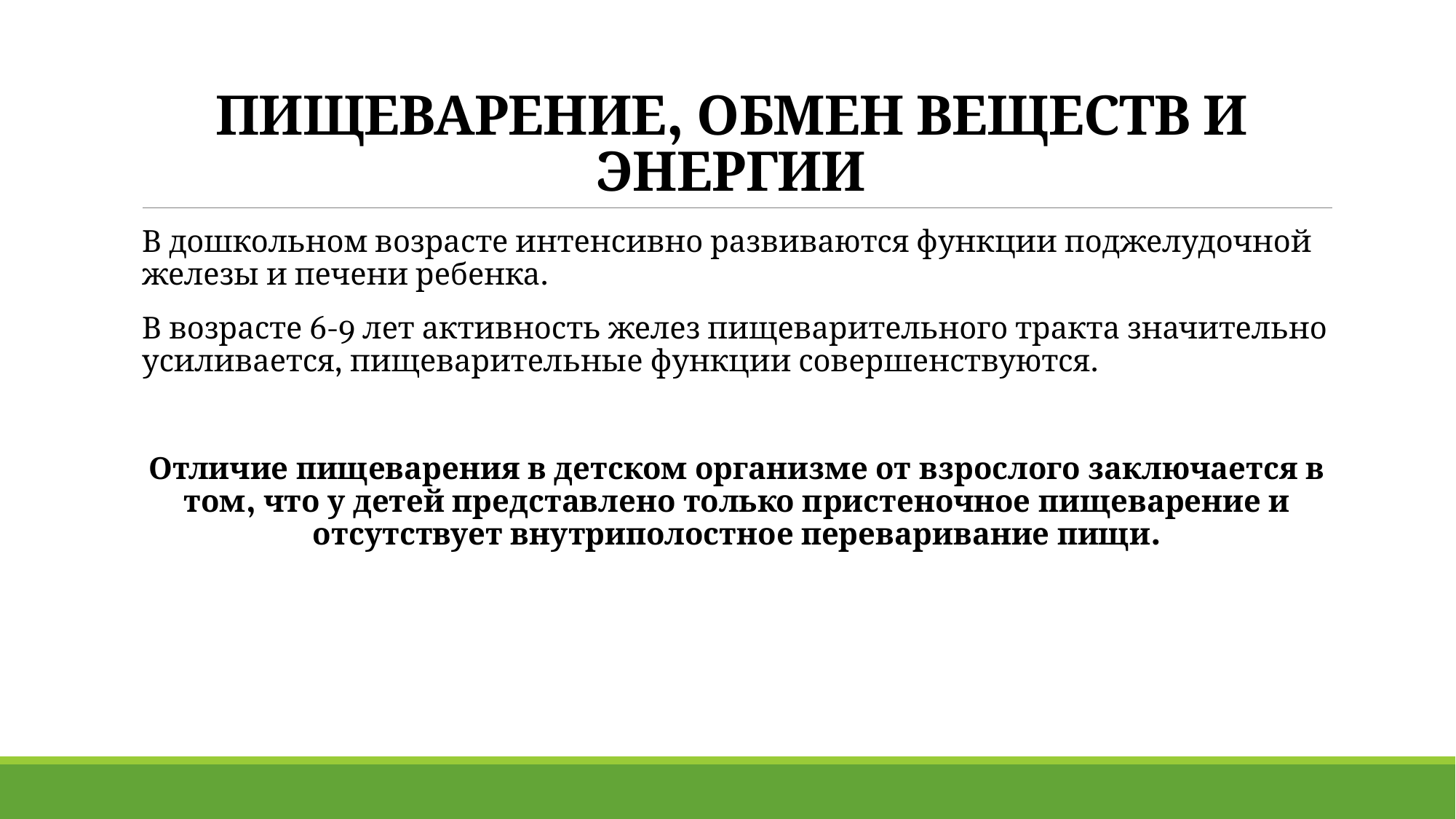

# ПИЩЕВАРЕНИЕ, ОБМЕН ВЕЩЕСТВ И ЭНЕРГИИ
В дошкольном возрасте интенсивно развиваются функции поджелудочной железы и печени ребенка.
В возрасте 6-9 лет активность желез пищеварительного тракта значительно усиливается, пищеварительные функции совершенствуются.

Отличие пищеварения в детском организме от взрослого заключается в том, что у детей представлено только пристеночное пищеварение и отсутствует внутриполостное переваривание пищи.